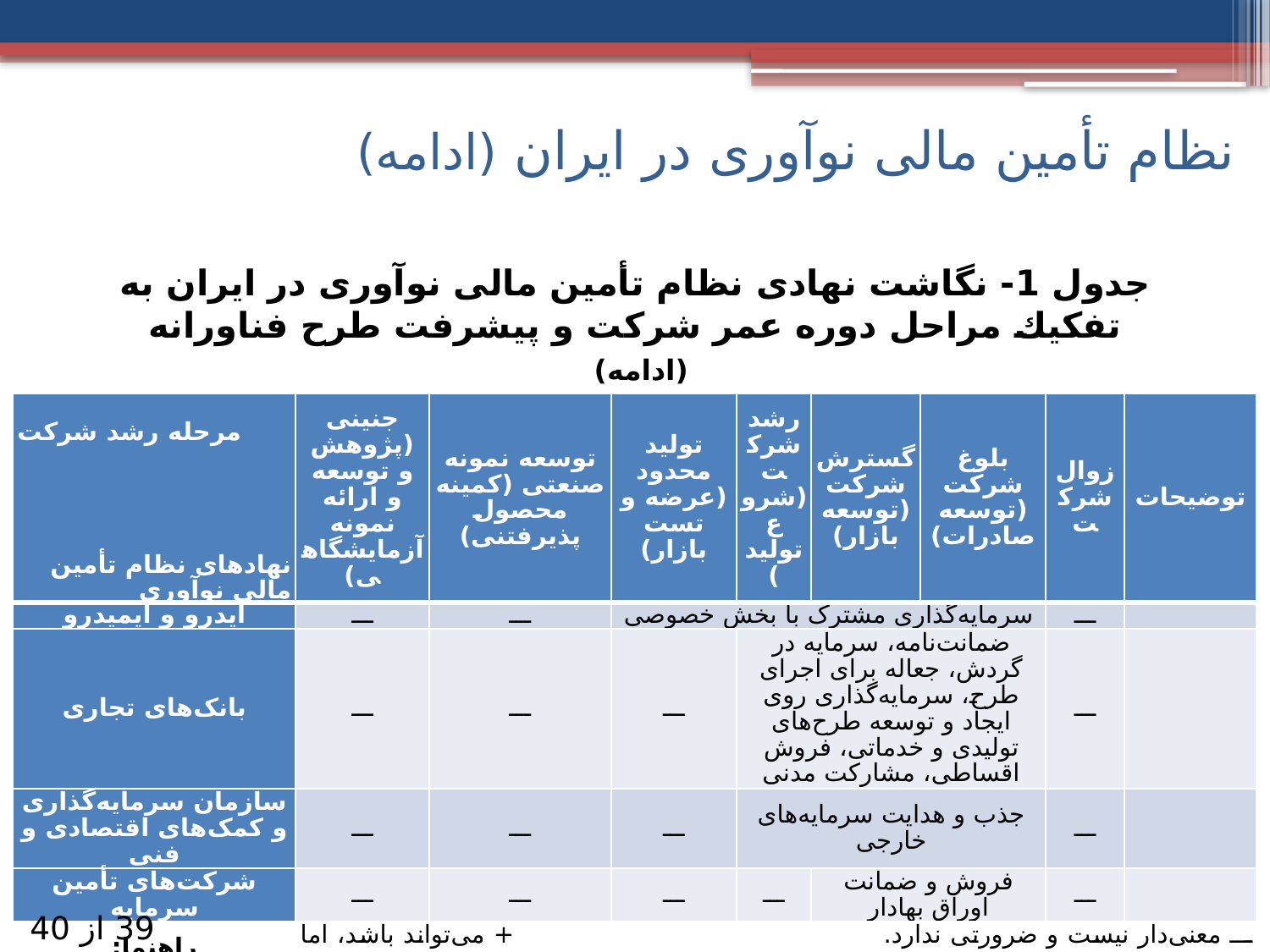

# نظام تأمین مالی نوآوری در ایران (ادامه)
جدول 1- نگاشت نهادی نظام تأمین مالی نوآوری در ایران به تفكیك مراحل دوره عمر شرکت و پیشرفت طرح فناورانه (ادامه)
| مرحله رشد شرکت   نهادهای نظام تأمین مالی نوآوری | جنینی (پژوهش و توسعه و ارائه نمونه آزمایشگاهی) | توسعه نمونه صنعتی (کمینه محصول پذیرفتنی) | تولید محدود (عرضه و تست بازار) | رشد شرکت (شروع تولید) | گسترش شرکت (توسعه بازار) | بلوغ شرکت (توسعه صادرات) | زوال شرکت | توضیحات |
| --- | --- | --- | --- | --- | --- | --- | --- | --- |
| ایدرو و ایمیدرو | ـــ | ـــ | سرمایه‌گذاری مشترک با بخش خصوصی |  |  |  | ـــ |  |
| بانک‌های تجاری | ـــ | ـــ | ـــ | ضمانت‌نامه، سرمایه در گردش، جعاله برای اجرای طرح، سرمایه‌گذاری روی ایجاد و توسعه طرح‌های تولیدی و خدماتی، فروش اقساطی، مشارکت مدنی |  |  | ـــ |  |
| سازمان سرمایه‌گذاری و کمک‌های اقتصادی و فنی | ـــ | ـــ | ـــ | جذب و هدایت سرمایه‌های خارجی |  |  | ـــ |  |
| شرکت‌های تأمین سرمایه | ـــ | ـــ | ـــ | ـــ | فروش و ضمانت اوراق بهادار |  | ـــ |  |
| راهنما: | ـــ معنی‌دار نیست و ضرورتی ندارد. + می‌تواند باشد، اما نیست. |  |  |  |  |  |  |  |
39 از 40